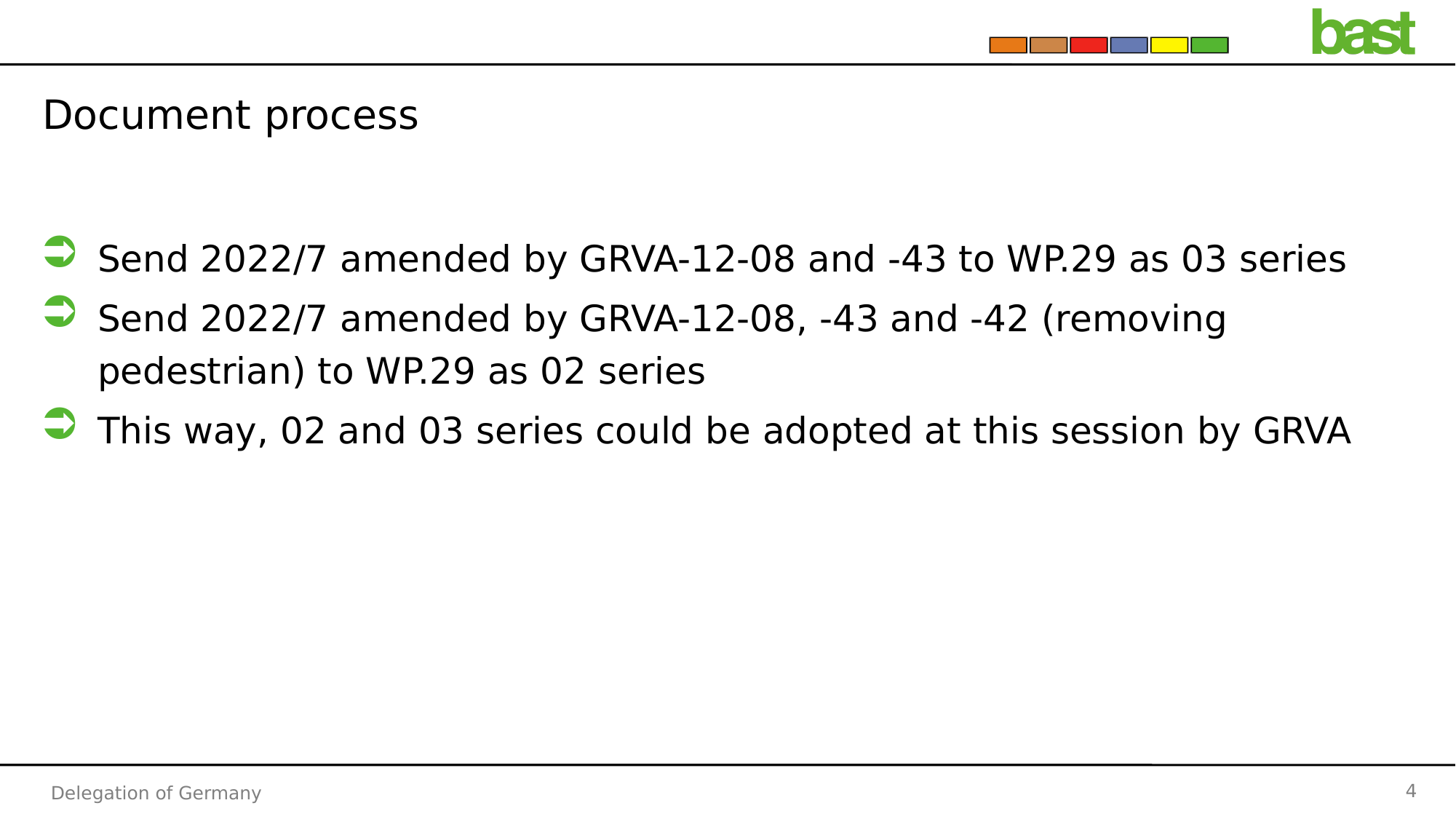

# Document process
Send 2022/7 amended by GRVA-12-08 and -43 to WP.29 as 03 series
Send 2022/7 amended by GRVA-12-08, -43 and -42 (removing pedestrian) to WP.29 as 02 series
This way, 02 and 03 series could be adopted at this session by GRVA